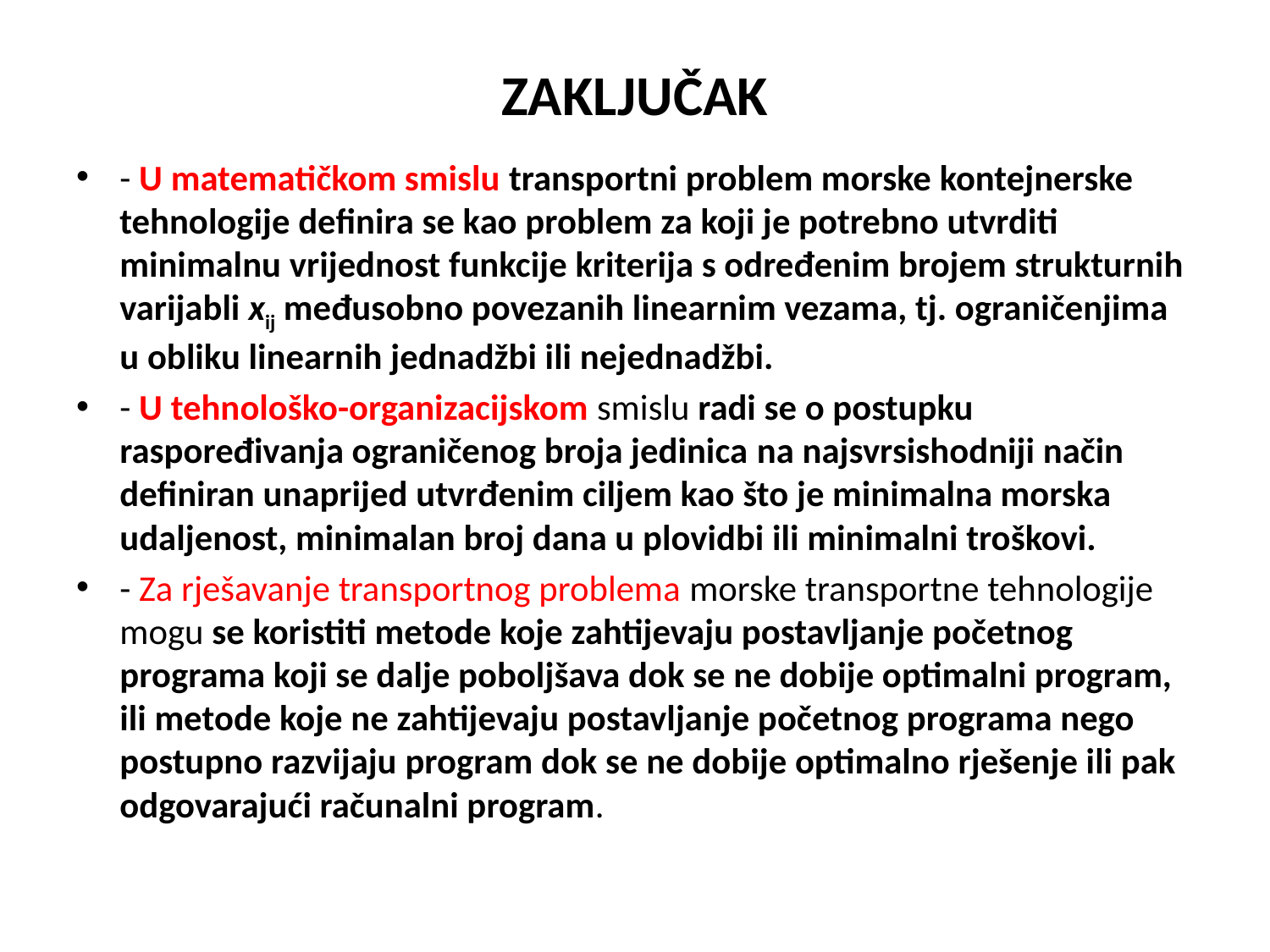

# ZAKLJUČAK
- U matematičkom smislu transportni problem morske kontejnerske tehnologije definira se kao problem za koji je potrebno utvrditi minimalnu vrijednost funkcije kriterija s određenim brojem strukturnih varijabli xij međusobno povezanih linearnim vezama, tj. ograničenjima u obliku linearnih jednadžbi ili nejednadžbi.
- U tehnološko-organizacijskom smislu radi se o postupku raspoređivanja ograničenog broja jedinica na najsvrsishodniji način definiran unaprijed utvrđenim ciljem kao što je minimalna morska udaljenost, minimalan broj dana u plovidbi ili minimalni troškovi.
- Za rješavanje transportnog problema morske transportne tehnologije mogu se koristiti metode koje zahtijevaju postavljanje početnog programa koji se dalje poboljšava dok se ne dobije optimalni program, ili metode koje ne zahtijevaju postavljanje početnog programa nego postupno razvijaju program dok se ne dobije optimalno rješenje ili pak odgovarajući računalni program.